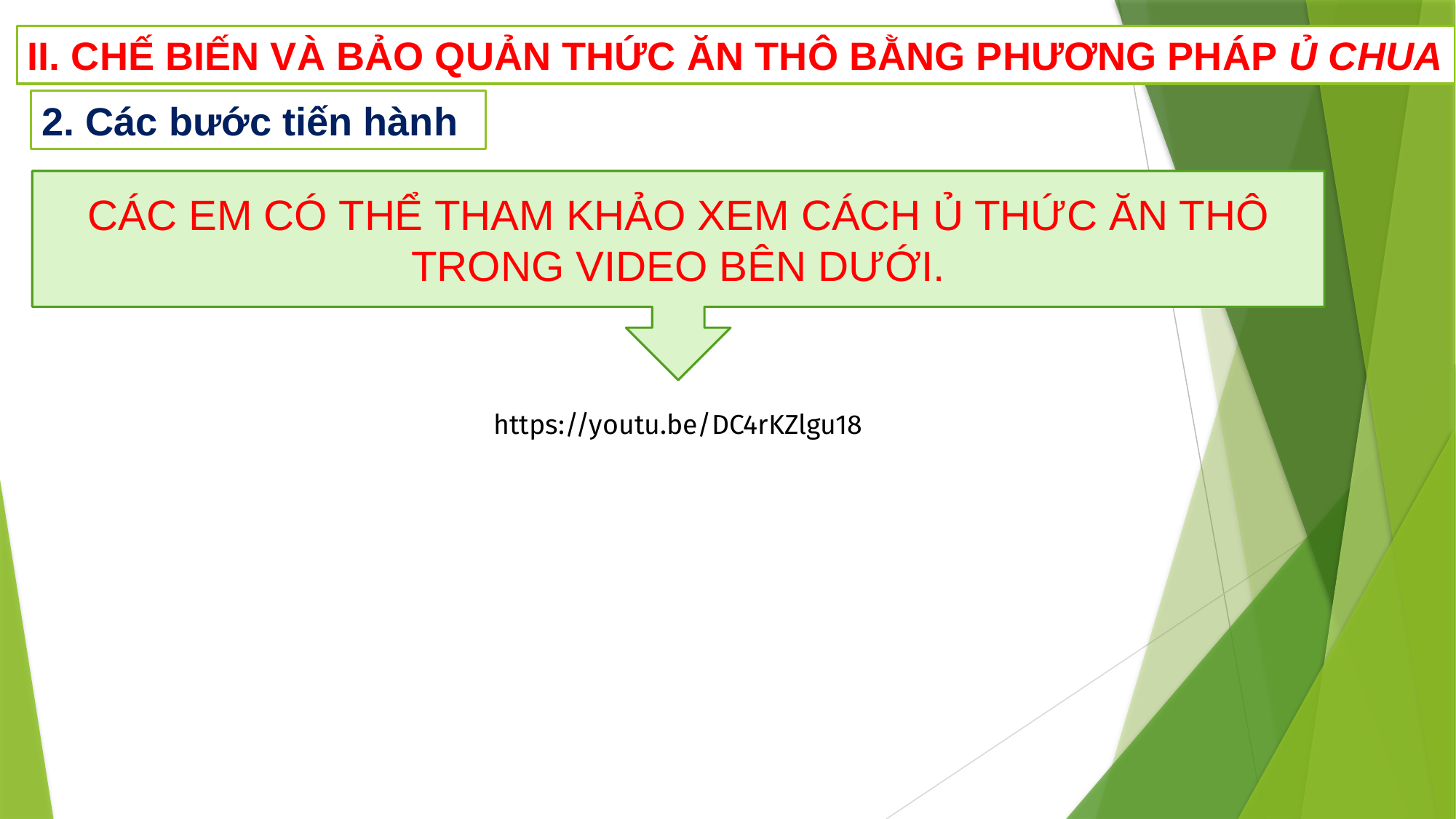

II. CHẾ BIẾN VÀ BẢO QUẢN THỨC ĂN THÔ BẰNG PHƯƠNG PHÁP Ủ CHUA
2. Các bước tiến hành
CÁC EM CÓ THỂ THAM KHẢO XEM CÁCH Ủ THỨC ĂN THÔ TRONG VIDEO BÊN DƯỚI.
https://youtu.be/DC4rKZlgu18